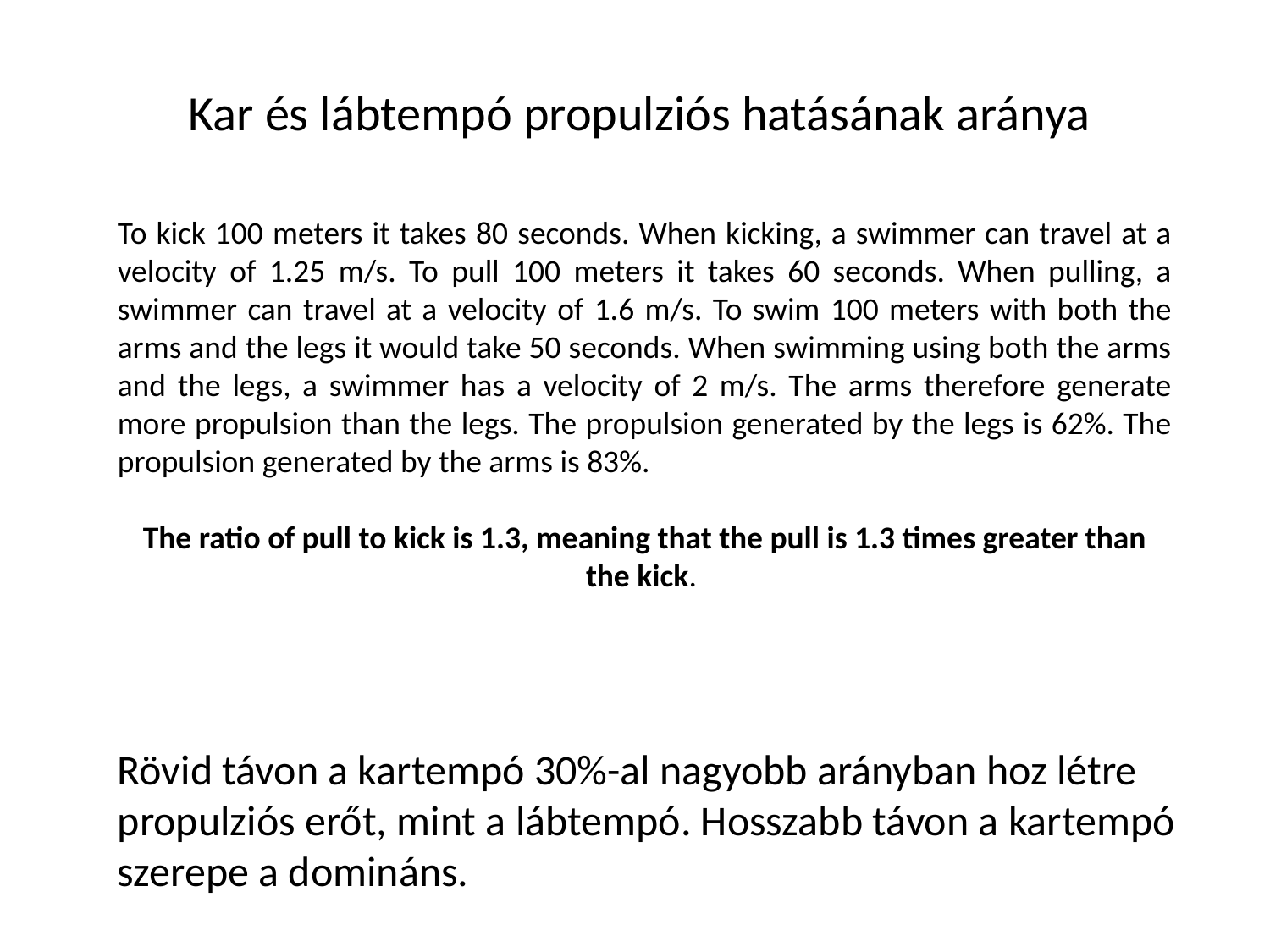

Kar és lábtempó propulziós hatásának aránya
To kick 100 meters it takes 80 seconds. When kicking, a swimmer can travel at a velocity of 1.25 m/s. To pull 100 meters it takes 60 seconds. When pulling, a swimmer can travel at a velocity of 1.6 m/s. To swim 100 meters with both the arms and the legs it would take 50 seconds. When swimming using both the arms and the legs, a swimmer has a velocity of 2 m/s. The arms therefore generate more propulsion than the legs. The propulsion generated by the legs is 62%. The propulsion generated by the arms is 83%.

The ratio of pull to kick is 1.3, meaning that the pull is 1.3 times greater than the kick.
Rövid távon a kartempó 30%-al nagyobb arányban hoz létre propulziós erőt, mint a lábtempó. Hosszabb távon a kartempó szerepe a domináns.